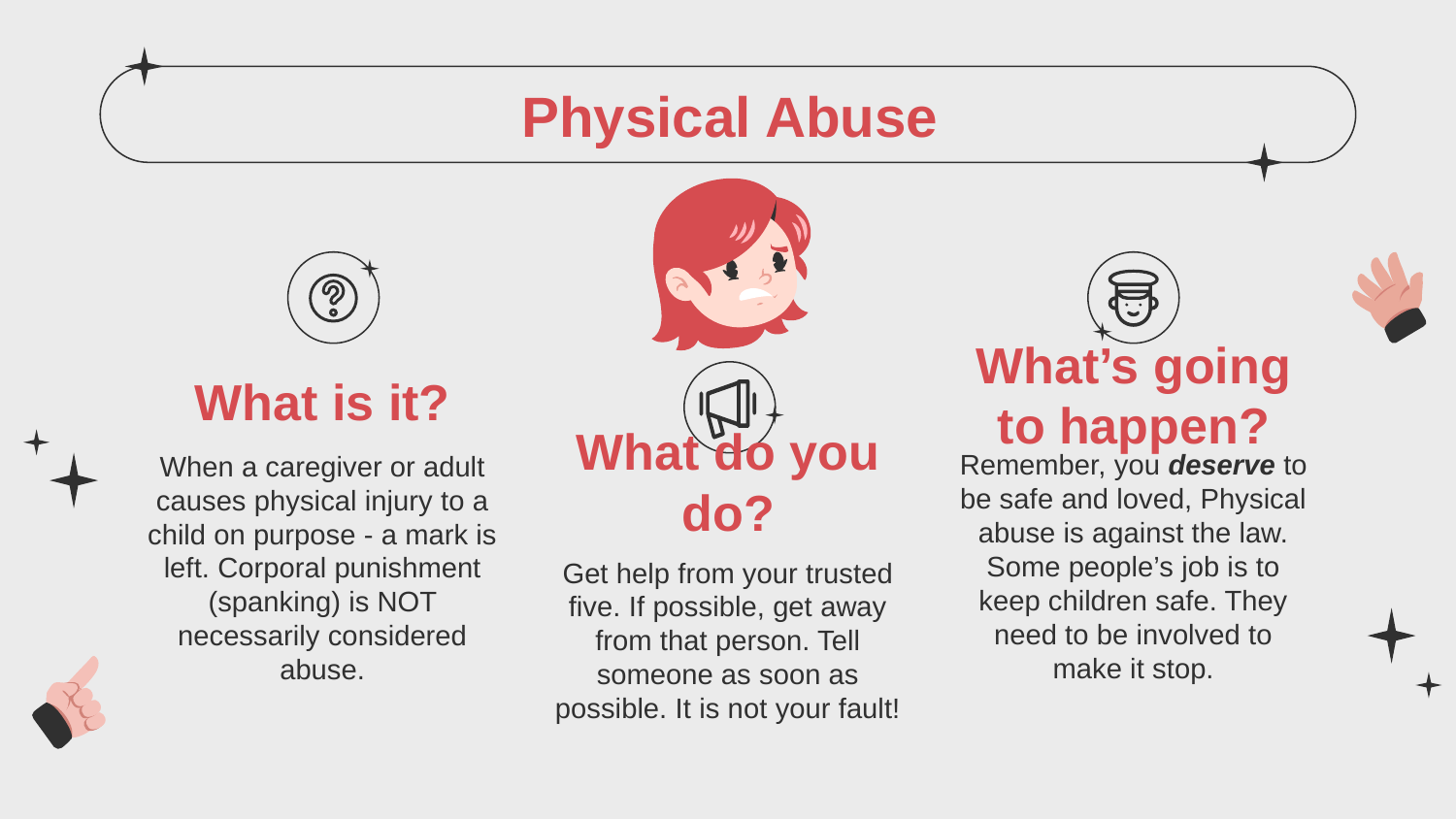

Physical Abuse

What’s going to happen?
# What is it?

Remember, you deserve to be safe and loved, Physical abuse is against the law. Some people’s job is to keep children safe. They need to be involved to make it stop.
When a caregiver or adult causes physical injury to a child on purpose - a mark is left. Corporal punishment (spanking) is NOT necessarily considered abuse.
What do you do?
Get help from your trusted five. If possible, get away from that person. Tell someone as soon as possible. It is not your fault!